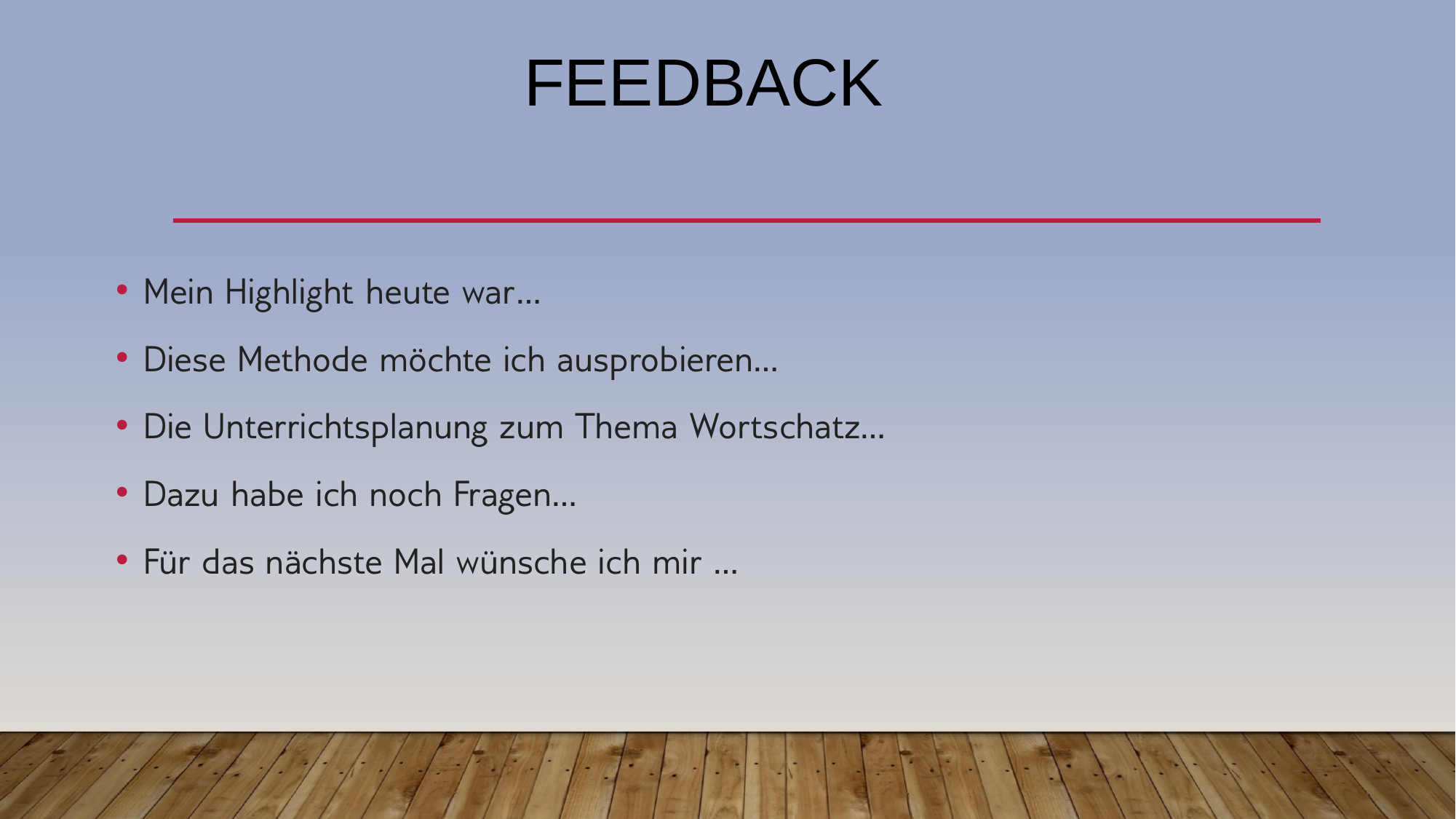

# Feedback
Mein Highlight heute war…
Diese Methode möchte ich ausprobieren…
Die Unterrichtsplanung zum Thema Wortschatz…
Dazu habe ich noch Fragen…
Für das nächste Mal wünsche ich mir …